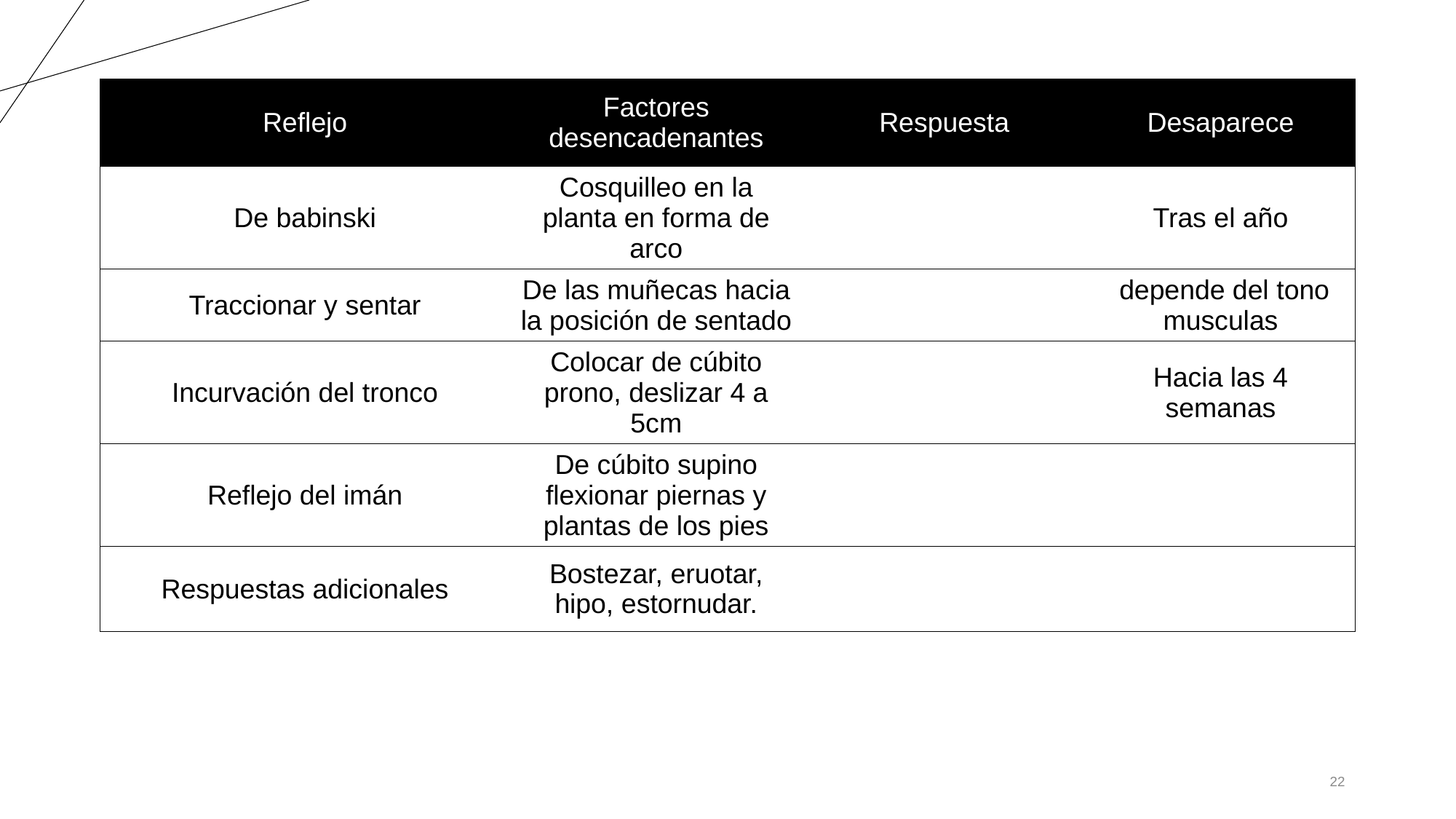

| Reflejo | Factores desencadenantes | Respuesta | Desaparece |
| --- | --- | --- | --- |
| De babinski | Cosquilleo en la planta en forma de arco |  | Tras el año |
| Traccionar y sentar | De las muñecas hacia la posición de sentado |  | depende del tono musculas |
| Incurvación del tronco | Colocar de cúbito prono, deslizar 4 a 5cm |  | Hacia las 4 semanas |
| Reflejo del imán | De cúbito supino flexionar piernas y plantas de los pies |  |  |
| Respuestas adicionales | Bostezar, eruotar, hipo, estornudar. |  |  |
22